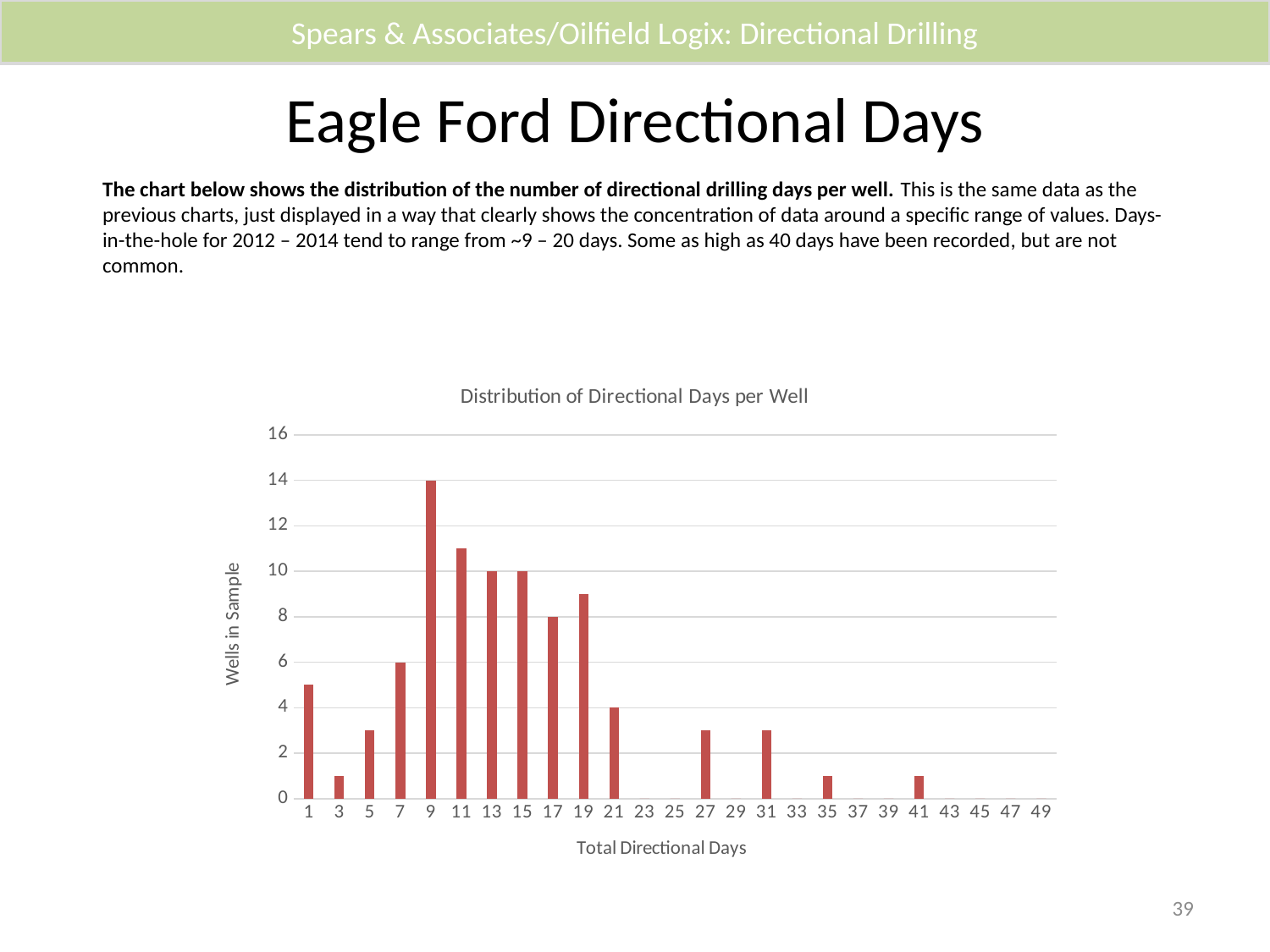

Spears & Associates/Oilfield Logix: Directional Drilling
# Eagle Ford Directional Days
The chart below shows the distribution of the number of directional drilling days per well. This is the same data as the previous charts, just displayed in a way that clearly shows the concentration of data around a specific range of values. Days-in-the-hole for 2012 – 2014 tend to range from ~9 – 20 days. Some as high as 40 days have been recorded, but are not common.

### Chart: Distribution of Directional Days per Well

| Category | Days Frequency |
|---|---|
| 1 | 5.0 |
| 3 | 1.0 |
| 5 | 3.0 |
| 7 | 6.0 |
| 9 | 14.0 |
| 11 | 11.0 |
| 13 | 10.0 |
| 15 | 10.0 |
| 17 | 8.0 |
| 19 | 9.0 |
| 21 | 4.0 |
| 23 | 0.0 |
| 25 | 0.0 |
| 27 | 3.0 |
| 29 | 0.0 |
| 31 | 3.0 |
| 33 | 0.0 |
| 35 | 1.0 |
| 37 | 0.0 |
| 39 | 0.0 |
| 41 | 1.0 |
| 43 | 0.0 |
| 45 | 0.0 |
| 47 | 0.0 |
| 49 | 0.0 |
39